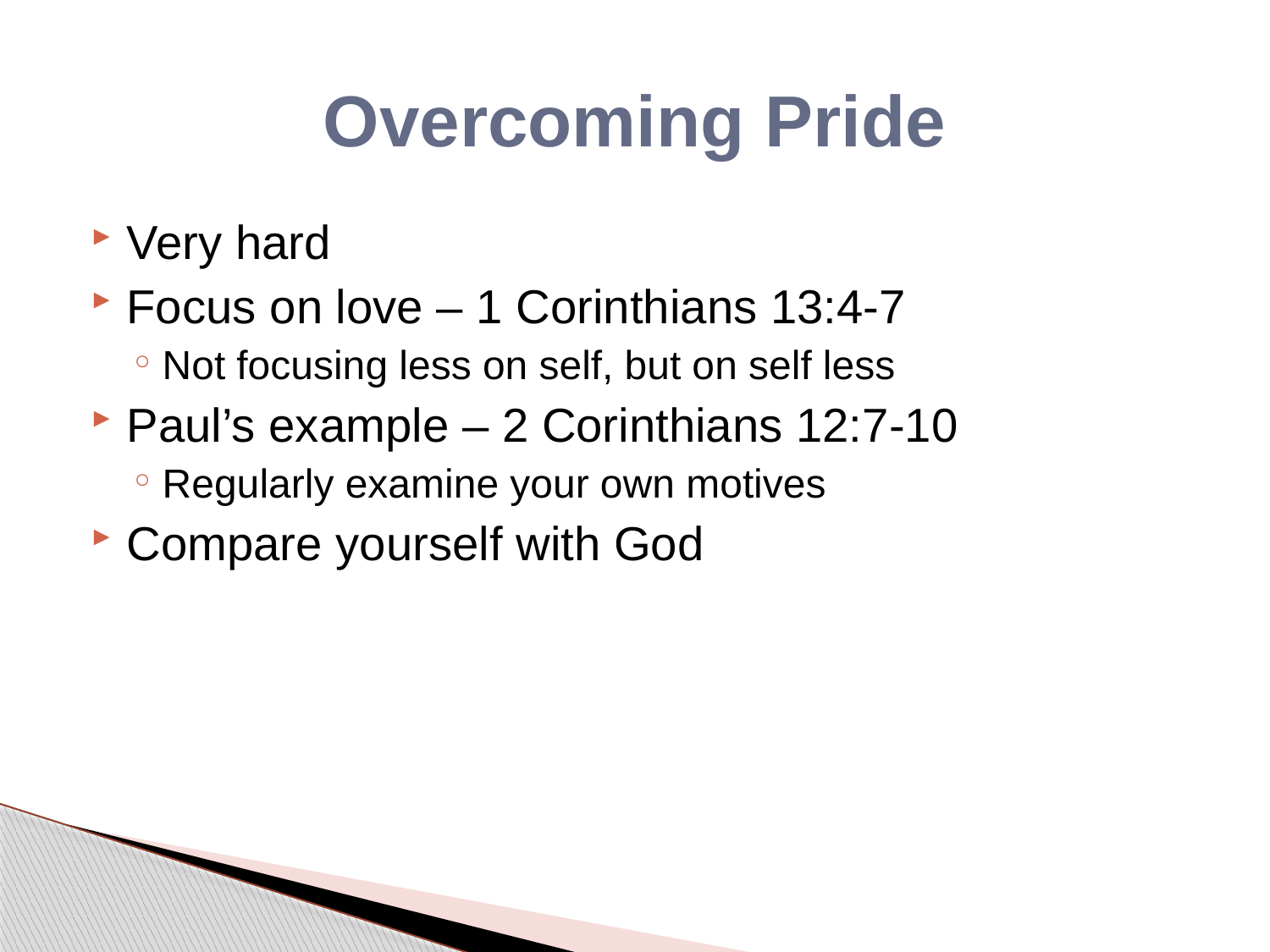

# Overcoming Pride
Very hard
Focus on love – 1 Corinthians 13:4-7
Not focusing less on self, but on self less
Paul’s example – 2 Corinthians 12:7-10
Regularly examine your own motives
Compare yourself with God